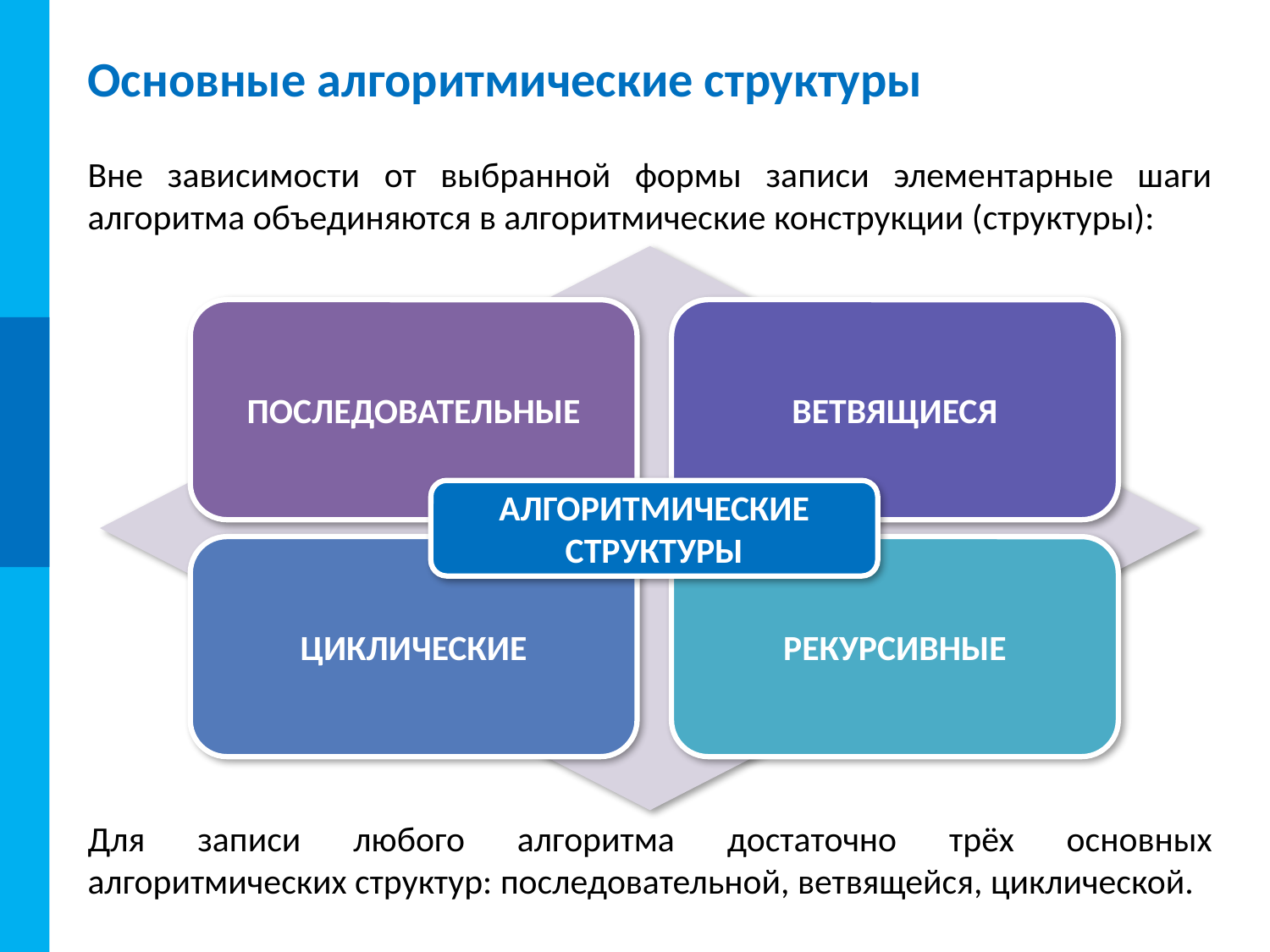

# Основные алгоритмические структуры
Вне зависимости от выбранной формы записи элементарные шаги алгоритма объединяются в алгоритмические конструкции (структуры):

ПОСЛЕДОВАТЕЛЬНЫЕ
ВЕТВЯЩИЕСЯ
АЛГОРИТМИЧЕСКИЕ
СТРУКТУРЫ
ЦИКЛИЧЕСКИЕ
РЕКУРСИВНЫЕ
Для записи любого алгоритма достаточно трёх основных алгоритмических структур: последовательной, ветвящейся, циклической.